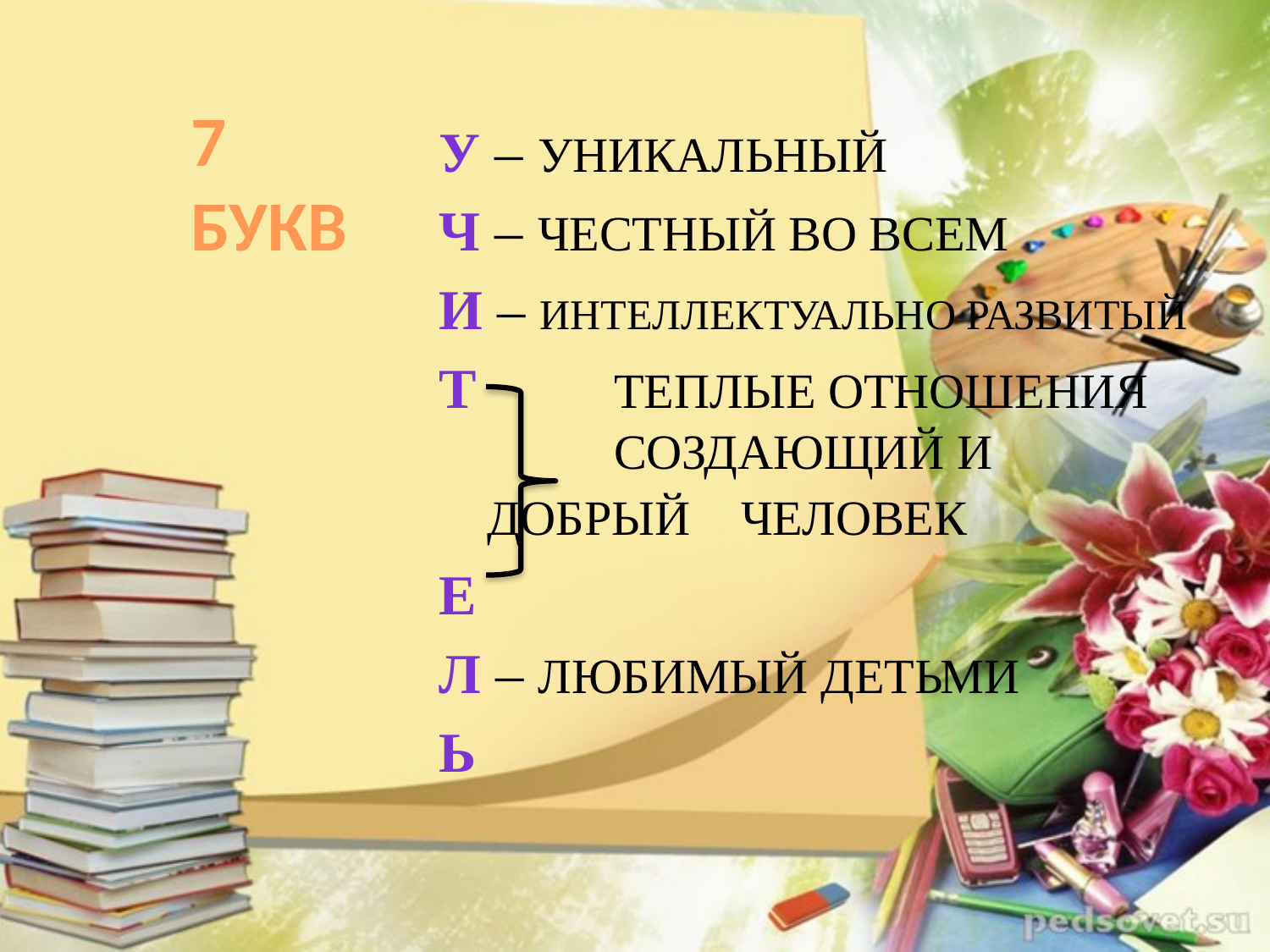

7 БУКВ
У – УНИКАЛЬНЫЙ
Ч – ЧЕСТНЫЙ ВО ВСЕМ
И – ИНТЕЛЛЕКТУАЛЬНО РАЗВИТЫЙ
Т		ТЕПЛЫЕ ОТНОШЕНИЯ 	СОЗДАЮЩИЙ И ДОБРЫЙ 	ЧЕЛОВЕК
Е
Л – ЛЮБИМЫЙ ДЕТЬМИ
Ь